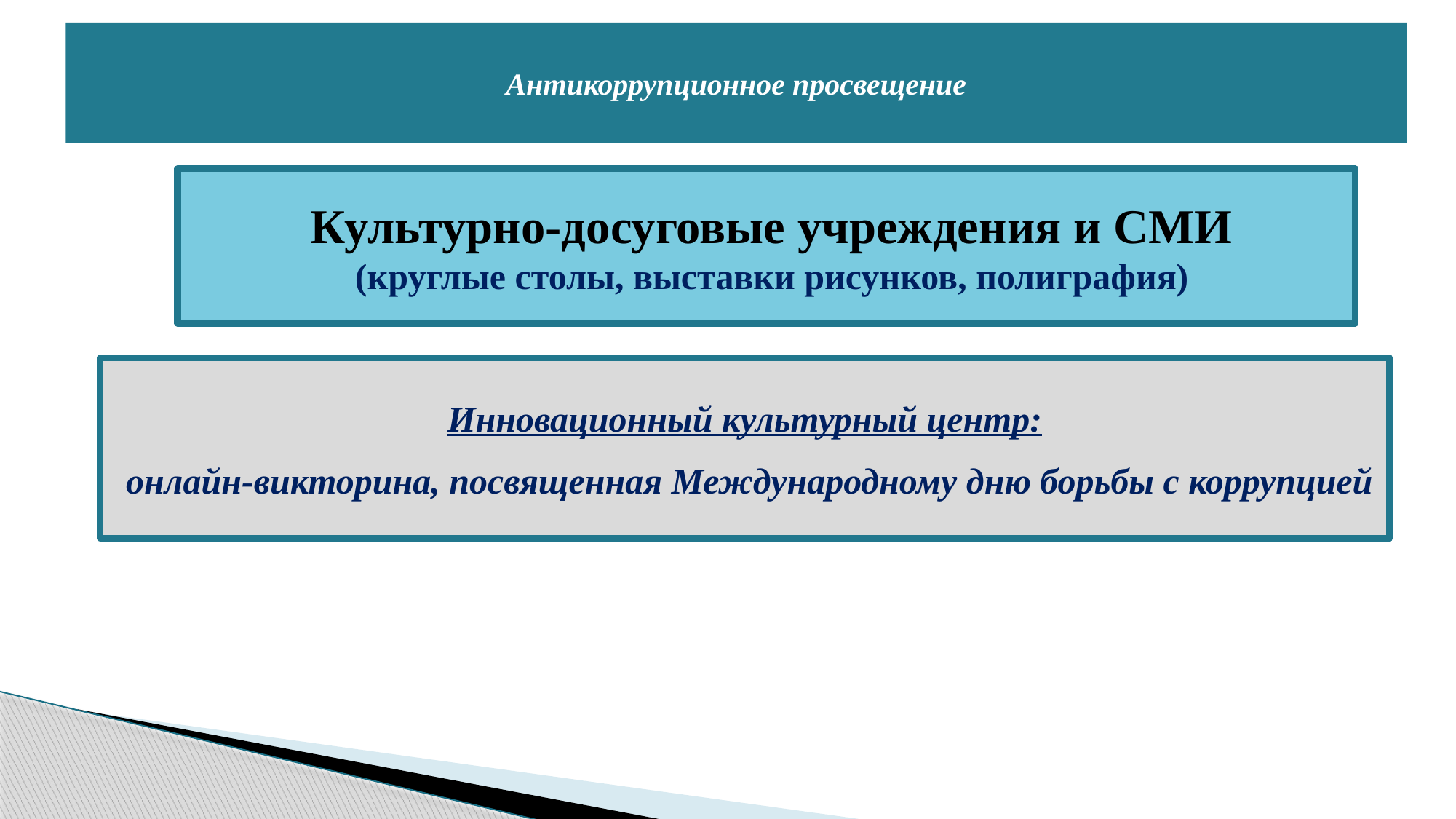

# Антикоррупционное просвещение
Культурно-досуговые учреждения и СМИ
(круглые столы, выставки рисунков, полиграфия)
Инновационный культурный центр:

 онлайн-викторина, посвященная Международному дню борьбы с коррупцией